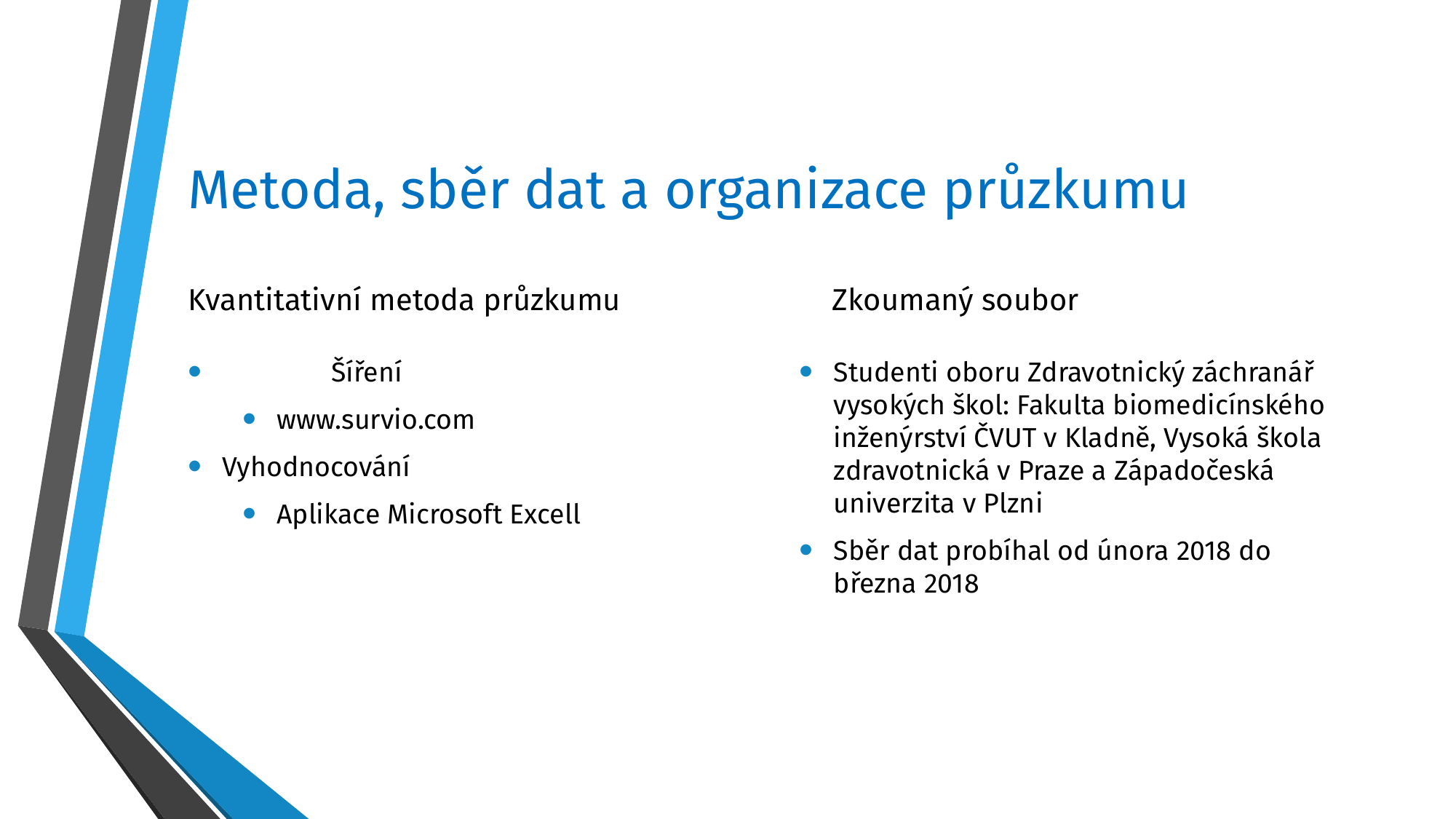

# Metoda, sběr dat a organizace průzkumu
Kvantitativní metoda průzkumu

Zkoumaný soubor
	Šíření
www.survio.com
Vyhodnocování
Aplikace Microsoft Excell
Studenti oboru Zdravotnický záchranář vysokých škol: Fakulta biomedicínského inženýrství ČVUT v Kladně, Vysoká škola zdravotnická v Praze a Západočeská univerzita v Plzni
Sběr dat probíhal od února 2018 do března 2018